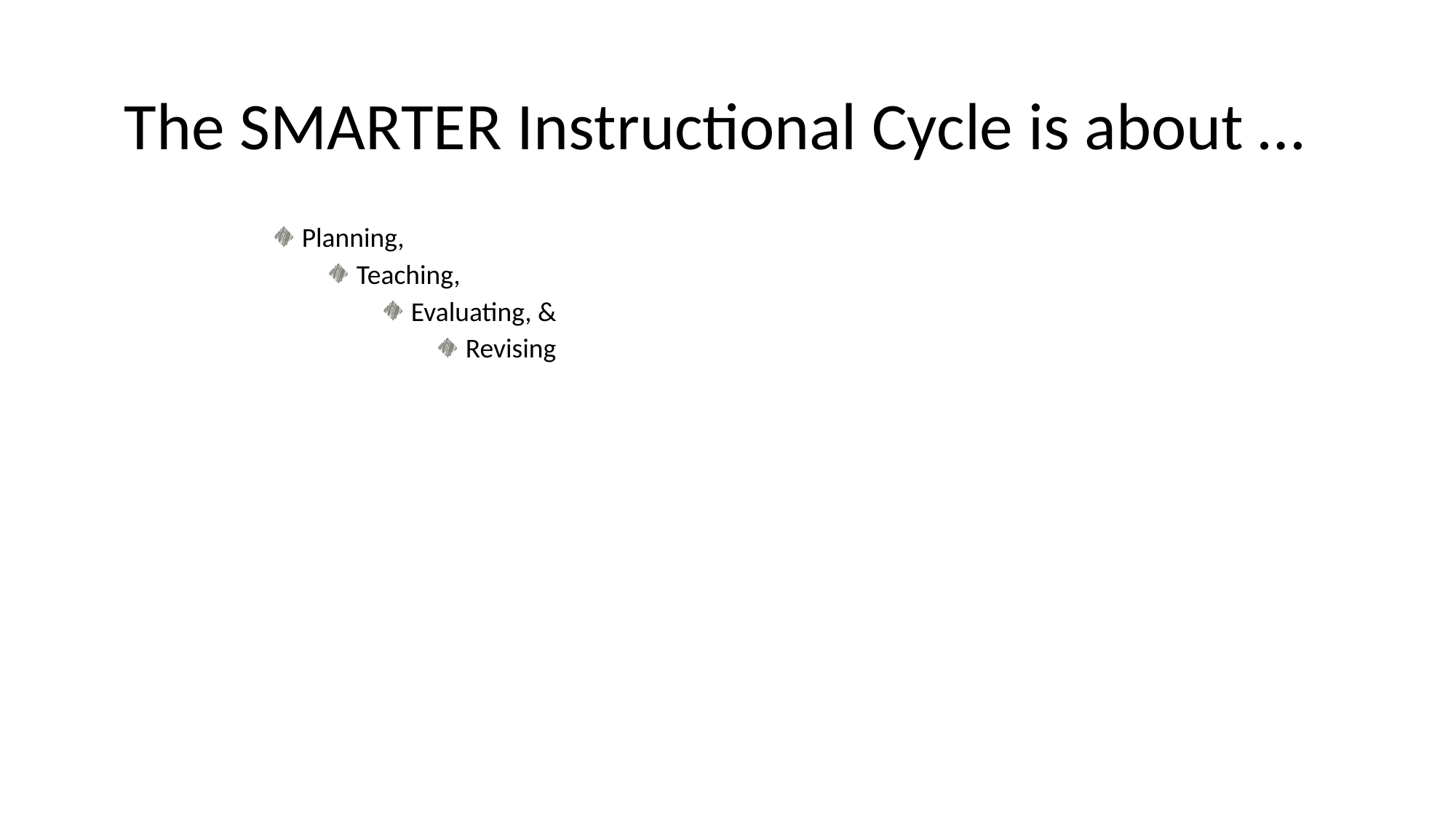

# The SMARTER Instructional Cycle is about …
Planning,
Teaching,
Evaluating, &
Revising